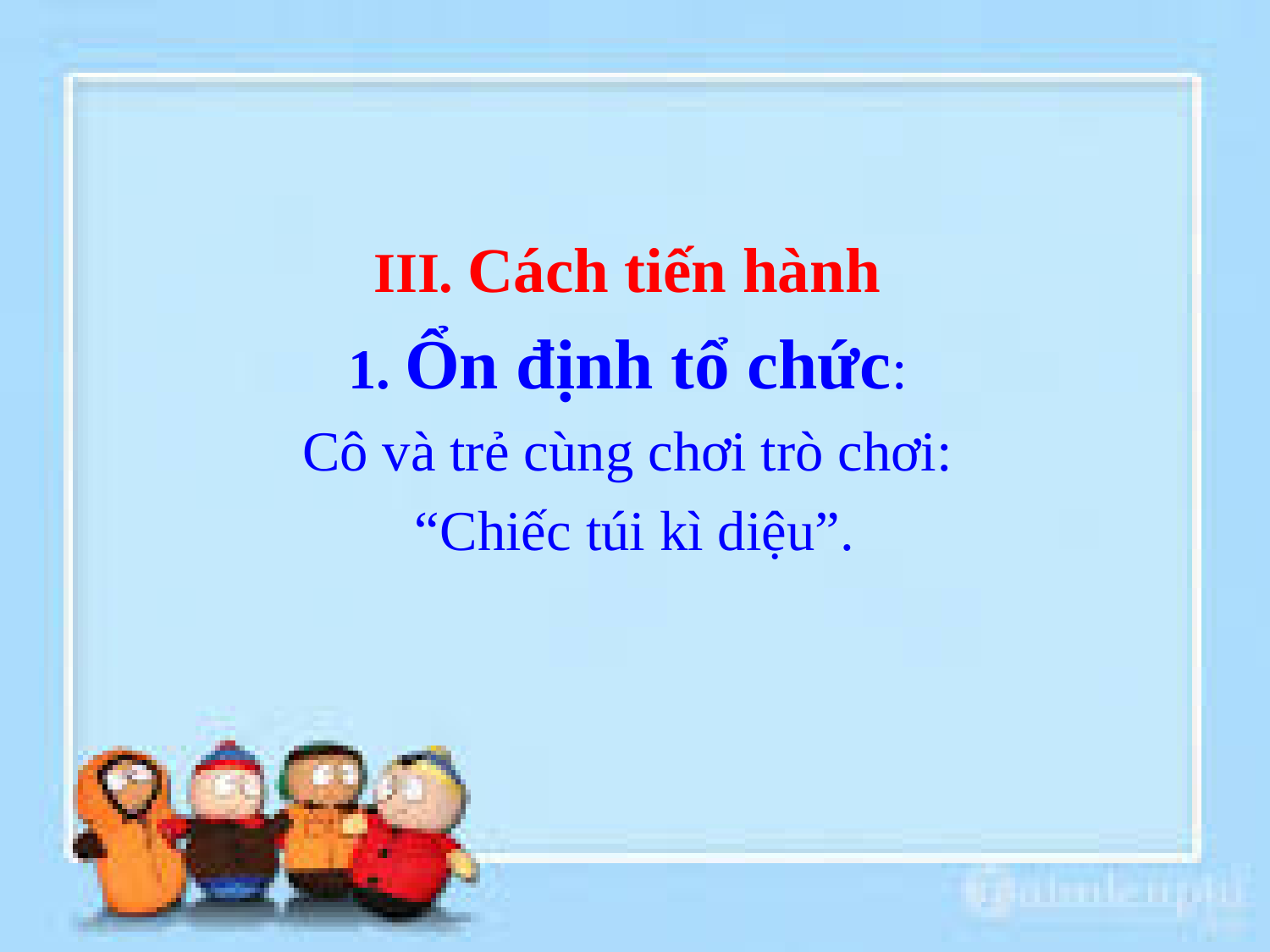

III. Cách tiến hành
1. Ổn định tổ chức:
Cô và trẻ cùng chơi trò chơi:
“Chiếc túi kì diệu”.